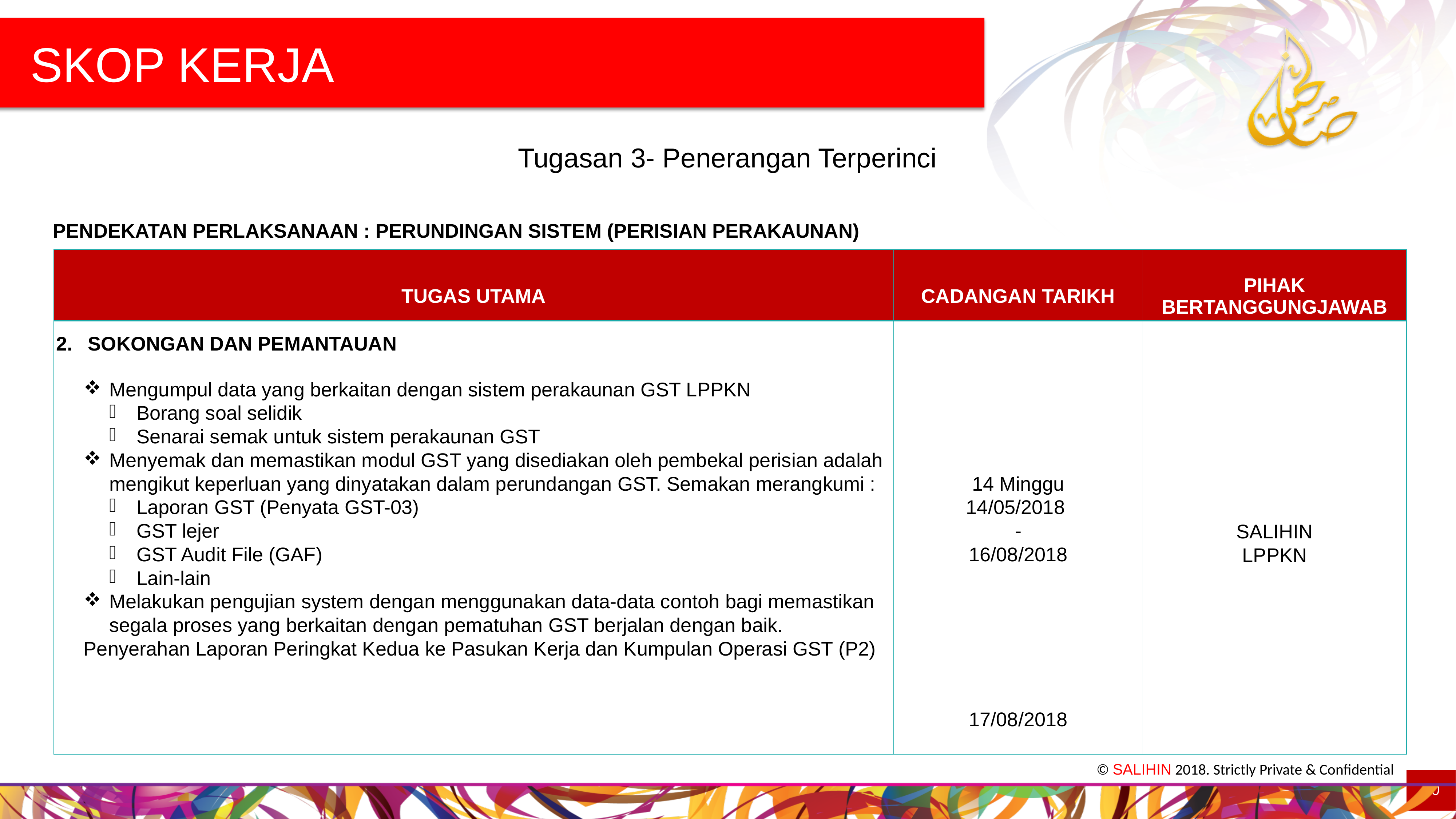

SKOP KERJA

Tugasan 3- Penerangan Terperinci
PENDEKATAN PERLAKSANAAN : PERUNDINGAN SISTEM (PERISIAN PERAKAUNAN)
| TUGAS UTAMA | CADANGAN TARIKH | PIHAK BERTANGGUNGJAWAB |
| --- | --- | --- |
| SOKONGAN DAN PEMANTAUAN Mengumpul data yang berkaitan dengan sistem perakaunan GST LPPKN Borang soal selidik Senarai semak untuk sistem perakaunan GST Menyemak dan memastikan modul GST yang disediakan oleh pembekal perisian adalah mengikut keperluan yang dinyatakan dalam perundangan GST. Semakan merangkumi : Laporan GST (Penyata GST-03) GST lejer GST Audit File (GAF) Lain-lain Melakukan pengujian system dengan menggunakan data-data contoh bagi memastikan segala proses yang berkaitan dengan pematuhan GST berjalan dengan baik. Penyerahan Laporan Peringkat Kedua ke Pasukan Kerja dan Kumpulan Operasi GST (P2) | 14 Minggu 14/05/2018 - 16/08/2018 17/08/2018 | SALIHIN LPPKN |
20